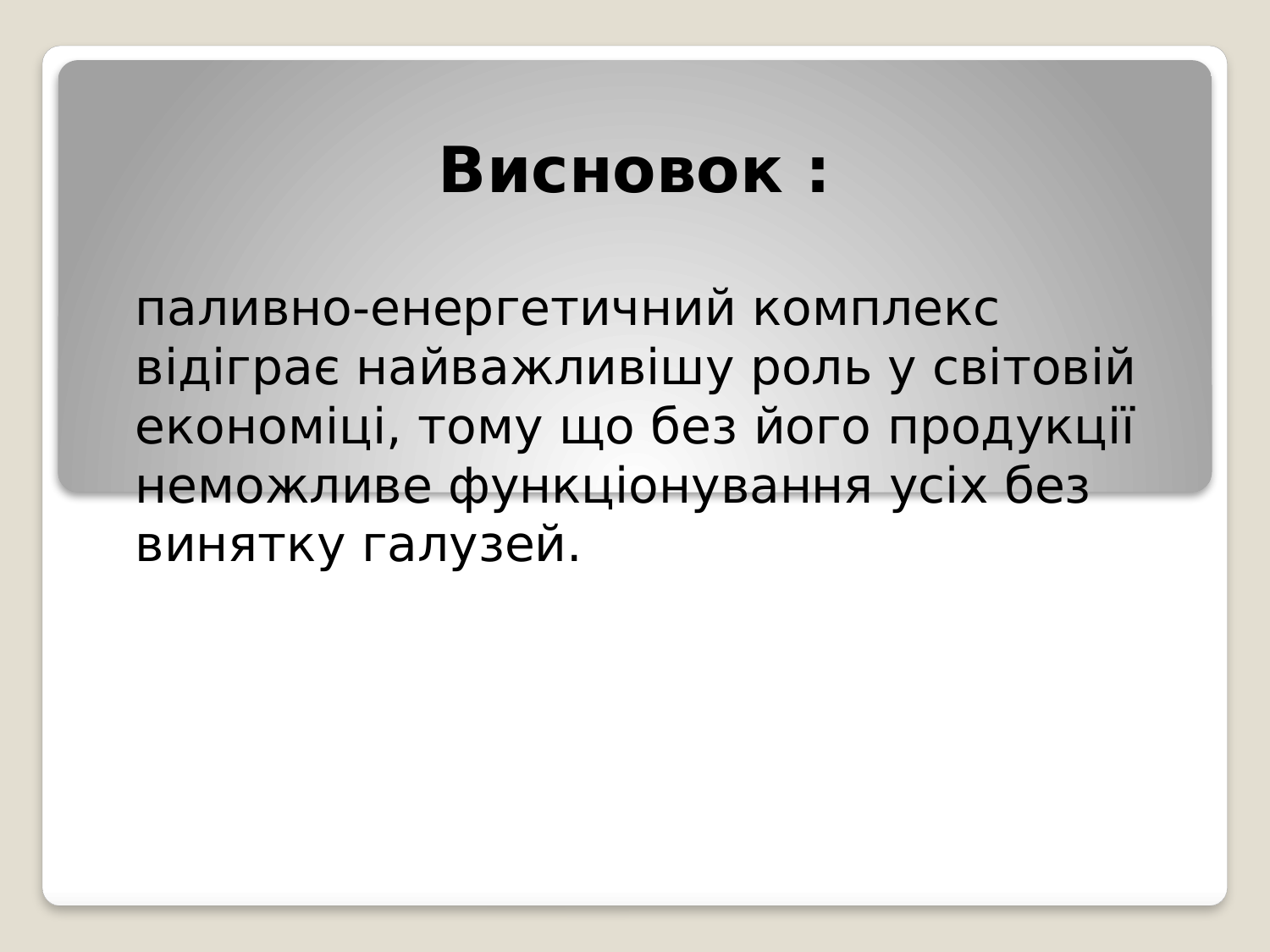

# Висновок :
паливно-енергетичний комплекс відіграє найважливішу роль у світовій економіці, тому що без його продукції неможливе функціонування усіх без винятку галузей.